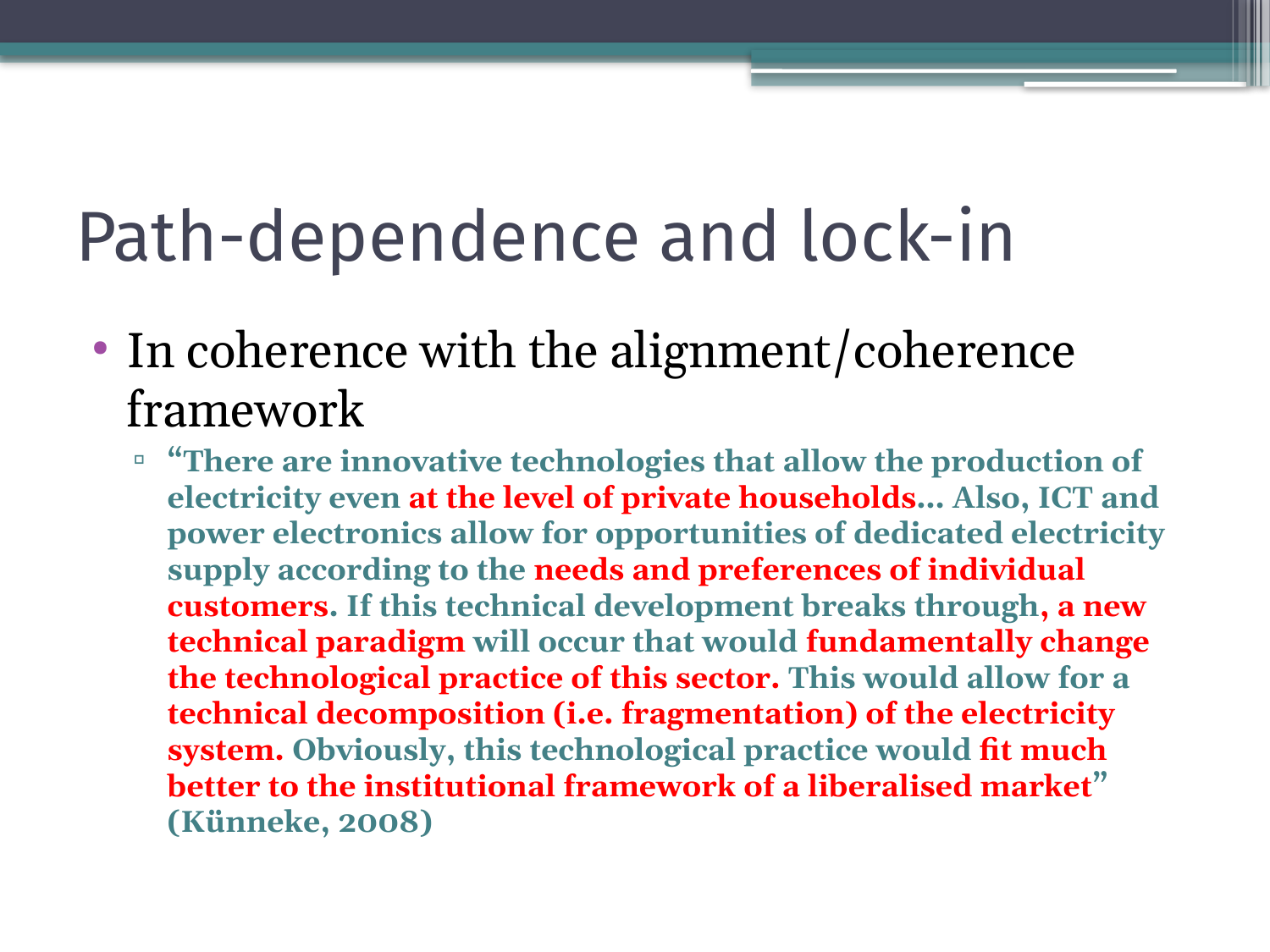

# Path-dependence and lock-in
In coherence with the alignment/coherence framework
“There are innovative technologies that allow the production of electricity even at the level of private households… Also, ICT and power electronics allow for opportunities of dedicated electricity supply according to the needs and preferences of individual customers. If this technical development breaks through, a new technical paradigm will occur that would fundamentally change the technological practice of this sector. This would allow for a technical decomposition (i.e. fragmentation) of the electricity system. Obviously, this technological practice would fit much better to the institutional framework of a liberalised market” (Künneke, 2008)